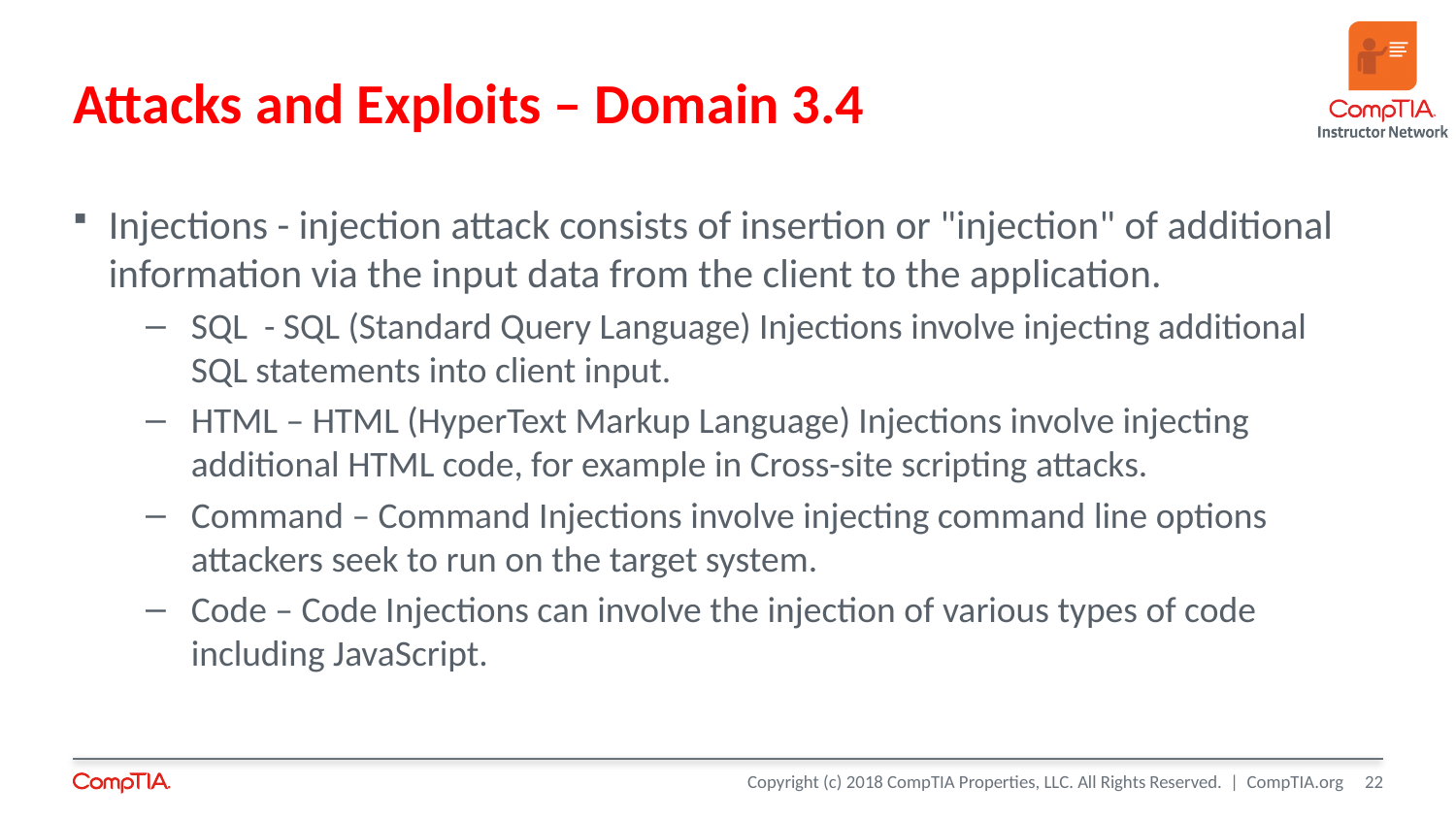

# Attacks and Exploits – Domain 3.4
Injections - injection attack consists of insertion or "injection" of additional information via the input data from the client to the application.
SQL  - SQL (Standard Query Language) Injections involve injecting additional SQL statements into client input.
HTML – HTML (HyperText Markup Language) Injections involve injecting additional HTML code, for example in Cross-site scripting attacks.
Command – Command Injections involve injecting command line options attackers seek to run on the target system.
Code – Code Injections can involve the injection of various types of code including JavaScript.
22